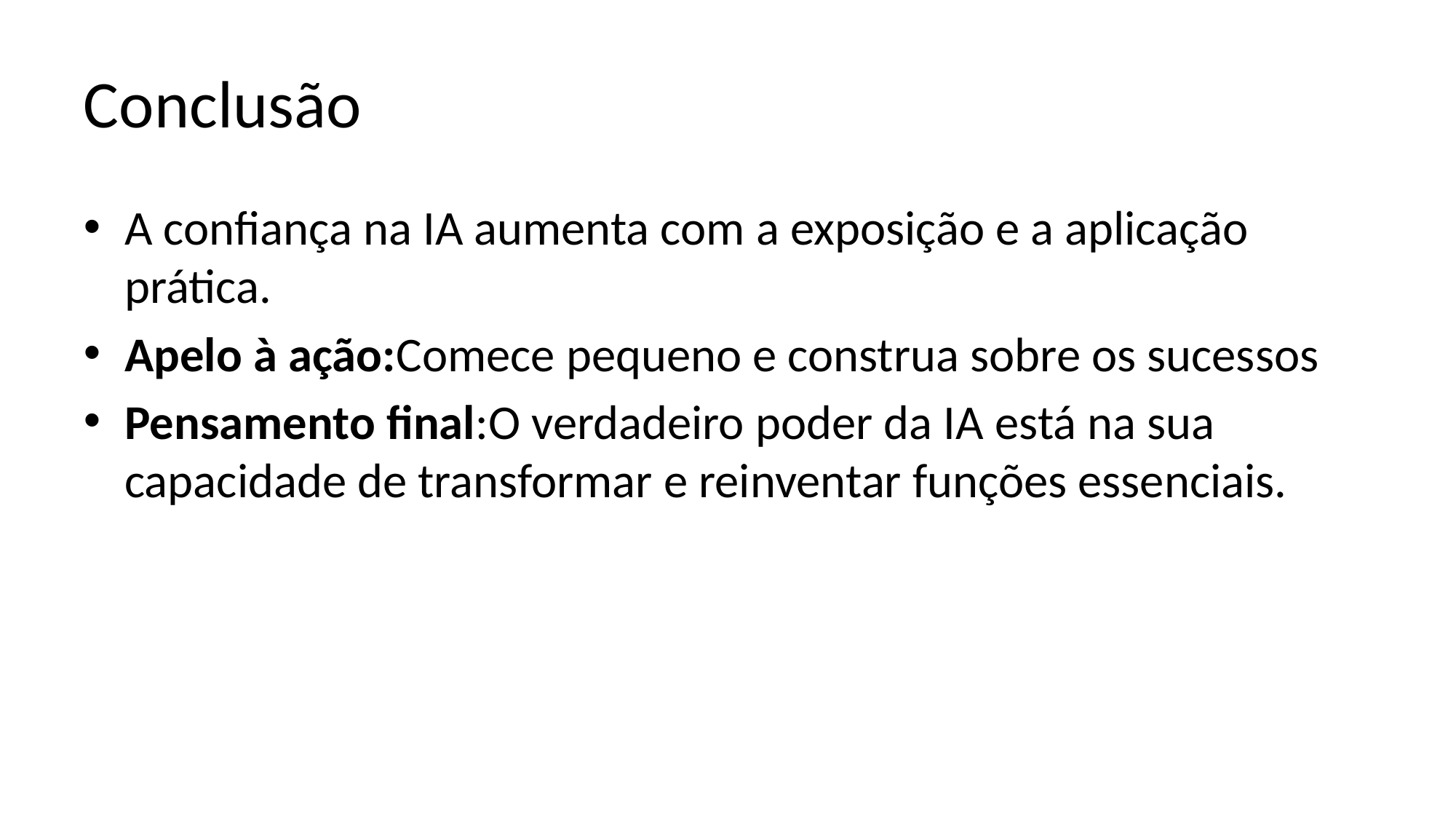

# Conclusão
A confiança na IA aumenta com a exposição e a aplicação prática.
Apelo à ação:Comece pequeno e construa sobre os sucessos
Pensamento final:O verdadeiro poder da IA ​​está na sua capacidade de transformar e reinventar funções essenciais.